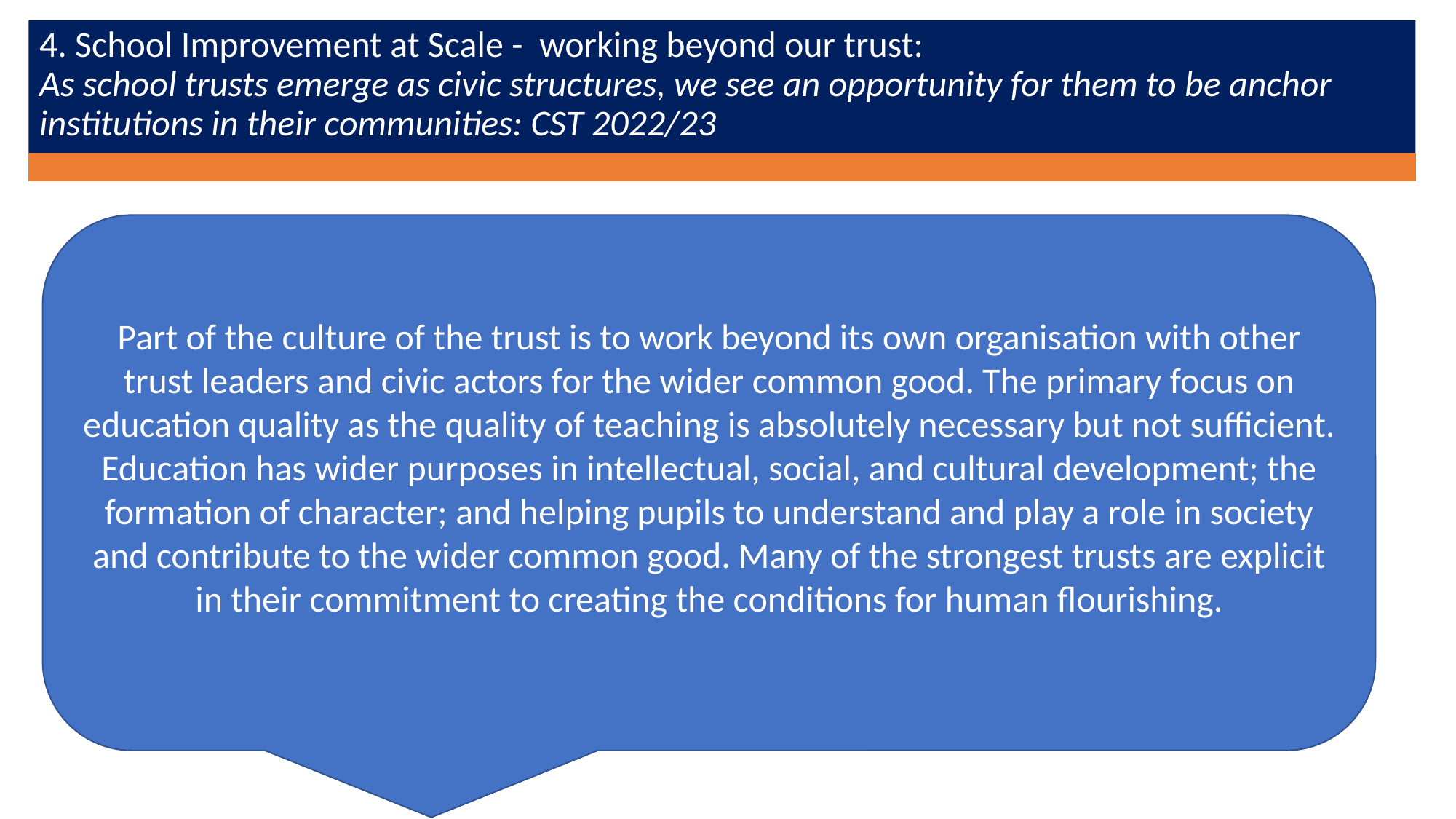

4. School Improvement at Scale -  working beyond our trust:
As school trusts emerge as civic structures, we see an opportunity for them to be anchor institutions in their communities: CST 2022/23

Part of the culture of the trust is to work beyond its own organisation with other trust leaders and civic actors for the wider common good. The primary focus on education quality as the quality of teaching is absolutely necessary but not sufficient. Education has wider purposes in intellectual, social, and cultural development; the formation of character; and helping pupils to understand and play a role in society and contribute to the wider common good. Many of the strongest trusts are explicit in their commitment to creating the conditions for human flourishing.